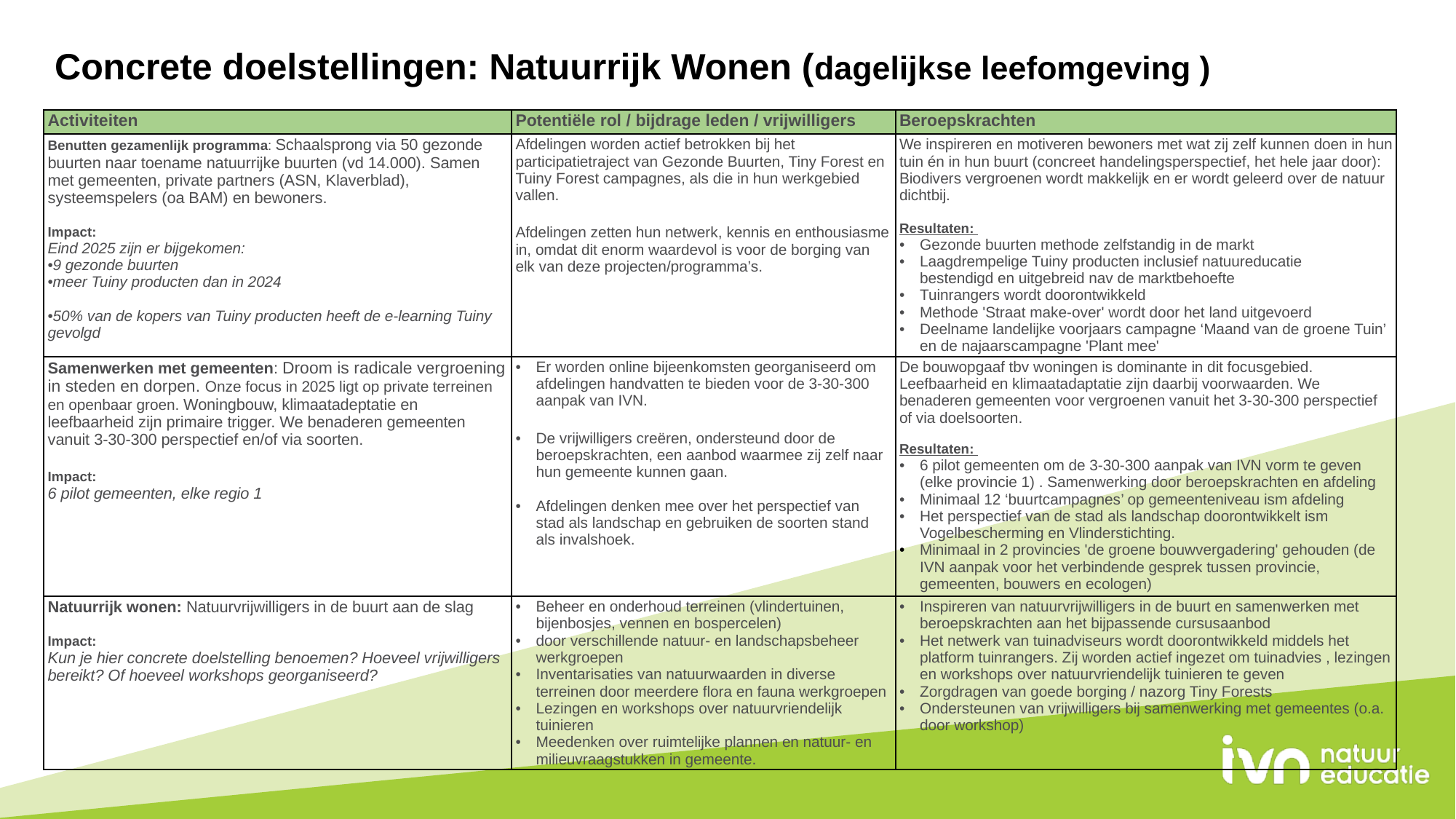

# Concrete doelstellingen: Natuurrijk Wonen (dagelijkse leefomgeving )
| Activiteiten | Potentiële rol / bijdrage leden / vrijwilligers | Beroepskrachten |
| --- | --- | --- |
| Benutten gezamenlijk programma: Schaalsprong via 50 gezonde buurten naar toename natuurrijke buurten (vd 14.000). Samen met gemeenten, private partners (ASN, Klaverblad), systeemspelers (oa BAM) en bewoners. Impact: Eind 2025 zijn er bijgekomen:  9 gezonde buurten   meer Tuiny producten dan in 2024 50% van de kopers van Tuiny producten heeft de e-learning Tuiny gevolgd | Afdelingen worden actief betrokken bij het participatietraject van Gezonde Buurten, Tiny Forest en Tuiny Forest campagnes, als die in hun werkgebied vallen.   Afdelingen zetten hun netwerk, kennis en enthousiasme in, omdat dit enorm waardevol is voor de borging van elk van deze projecten/programma’s. | We inspireren en motiveren bewoners met wat zij zelf kunnen doen in hun tuin én in hun buurt (concreet handelingsperspectief, het hele jaar door): Biodivers vergroenen wordt makkelijk en er wordt geleerd over de natuur dichtbij. Resultaten:  Gezonde buurten methode zelfstandig in de markt Laagdrempelige Tuiny producten inclusief natuureducatie bestendigd en uitgebreid nav de marktbehoefte Tuinrangers wordt doorontwikkeld Methode 'Straat make-over' wordt door het land uitgevoerd Deelname landelijke voorjaars campagne ‘Maand van de groene Tuin’ en de najaarscampagne 'Plant mee' |
| Samenwerken met gemeenten: Droom is radicale vergroening in steden en dorpen. Onze focus in 2025 ligt op private terreinen en openbaar groen. Woningbouw, klimaatadeptatie en leefbaarheid zijn primaire trigger. We benaderen gemeenten vanuit 3-30-300 perspectief en/of via soorten.  Impact: 6 pilot gemeenten, elke regio 1 | Er worden online bijeenkomsten georganiseerd om afdelingen handvatten te bieden voor de 3-30-300 aanpak van IVN.  De vrijwilligers creëren, ondersteund door de beroepskrachten, een aanbod waarmee zij zelf naar hun gemeente kunnen gaan.   Afdelingen denken mee over het perspectief van stad als landschap en gebruiken de soorten stand als invalshoek. | De bouwopgaaf tbv woningen is dominante in dit focusgebied. Leefbaarheid en klimaatadaptatie zijn daarbij voorwaarden. We benaderen gemeenten voor vergroenen vanuit het 3-30-300 perspectief of via doelsoorten. Resultaten:  6 pilot gemeenten om de 3-30-300 aanpak van IVN vorm te geven (elke provincie 1) . Samenwerking door beroepskrachten en afdeling  Minimaal 12 ‘buurtcampagnes’ op gemeenteniveau ism afdeling Het perspectief van de stad als landschap doorontwikkelt ism Vogelbescherming en Vlinderstichting. Minimaal in 2 provincies 'de groene bouwvergadering' gehouden (de IVN aanpak voor het verbindende gesprek tussen provincie, gemeenten, bouwers en ecologen) |
| Natuurrijk wonen: Natuurvrijwilligers in de buurt aan de slag Impact: Kun je hier concrete doelstelling benoemen? Hoeveel vrijwilligers bereikt? Of hoeveel workshops georganiseerd? | Beheer en onderhoud terreinen (vlindertuinen, bijenbosjes, vennen en bospercelen)   door verschillende natuur- en landschapsbeheer werkgroepen   Inventarisaties van natuurwaarden in diverse terreinen door meerdere flora en fauna werkgroepen  Lezingen en workshops over natuurvriendelijk tuinieren  Meedenken over ruimtelijke plannen en natuur- en milieuvraagstukken in gemeente. | Inspireren van natuurvrijwilligers in de buurt en samenwerken met beroepskrachten aan het bijpassende cursusaanbod   Het netwerk van tuinadviseurs wordt doorontwikkeld middels het platform tuinrangers. Zij worden actief ingezet om tuinadvies , lezingen en workshops over natuurvriendelijk tuinieren te geven Zorgdragen van goede borging / nazorg Tiny Forests  Ondersteunen van vrijwilligers bij samenwerking met gemeentes (o.a. door workshop) |